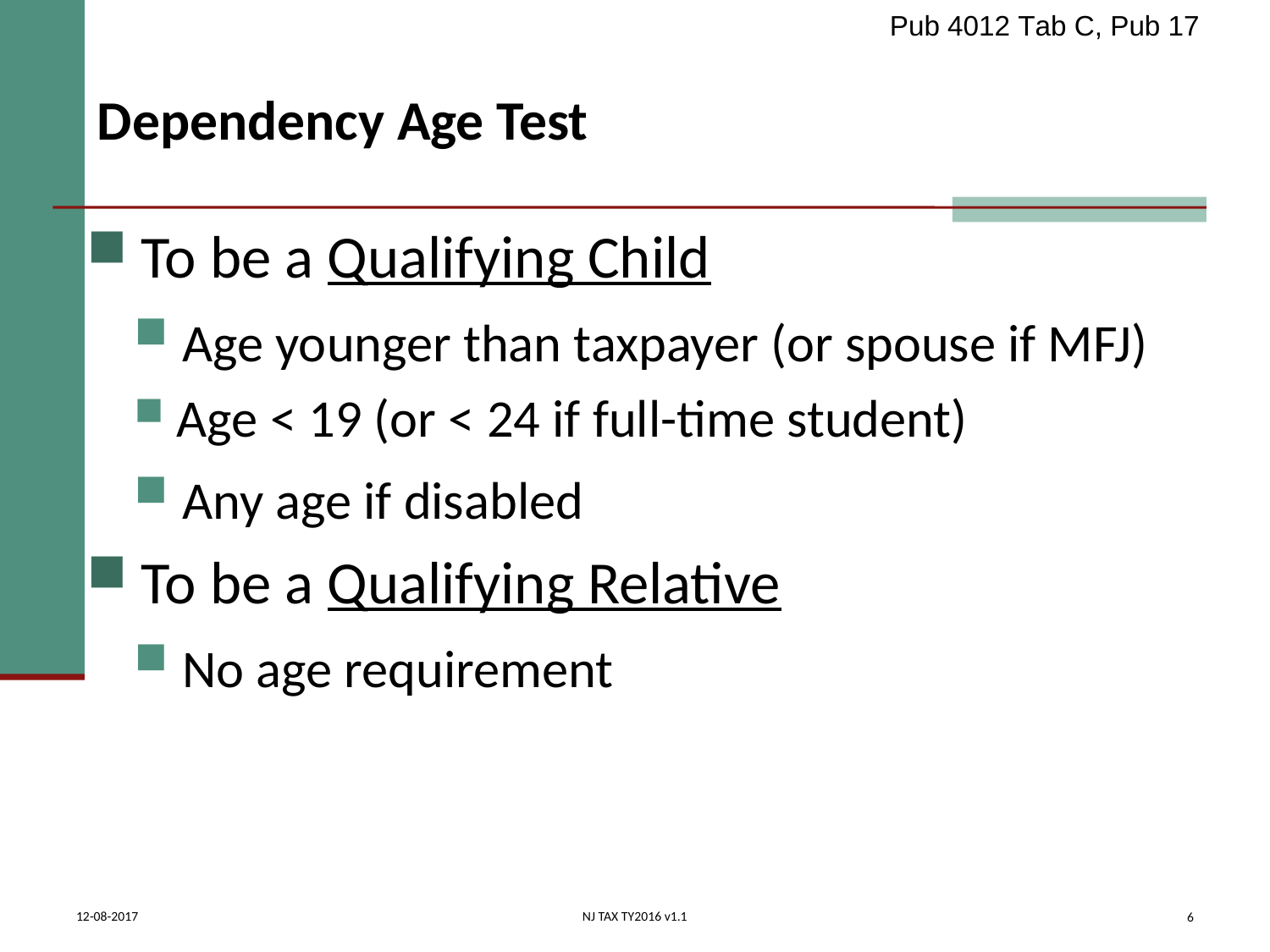

Pub 4012 Tab C, Pub 17
# Dependency Age Test
 To be a Qualifying Child
 Age younger than taxpayer (or spouse if MFJ)
 Age < 19 (or < 24 if full-time student)
 Any age if disabled
 To be a Qualifying Relative
 No age requirement
6
12-08-2017
NJ TAX TY2016 v1.1